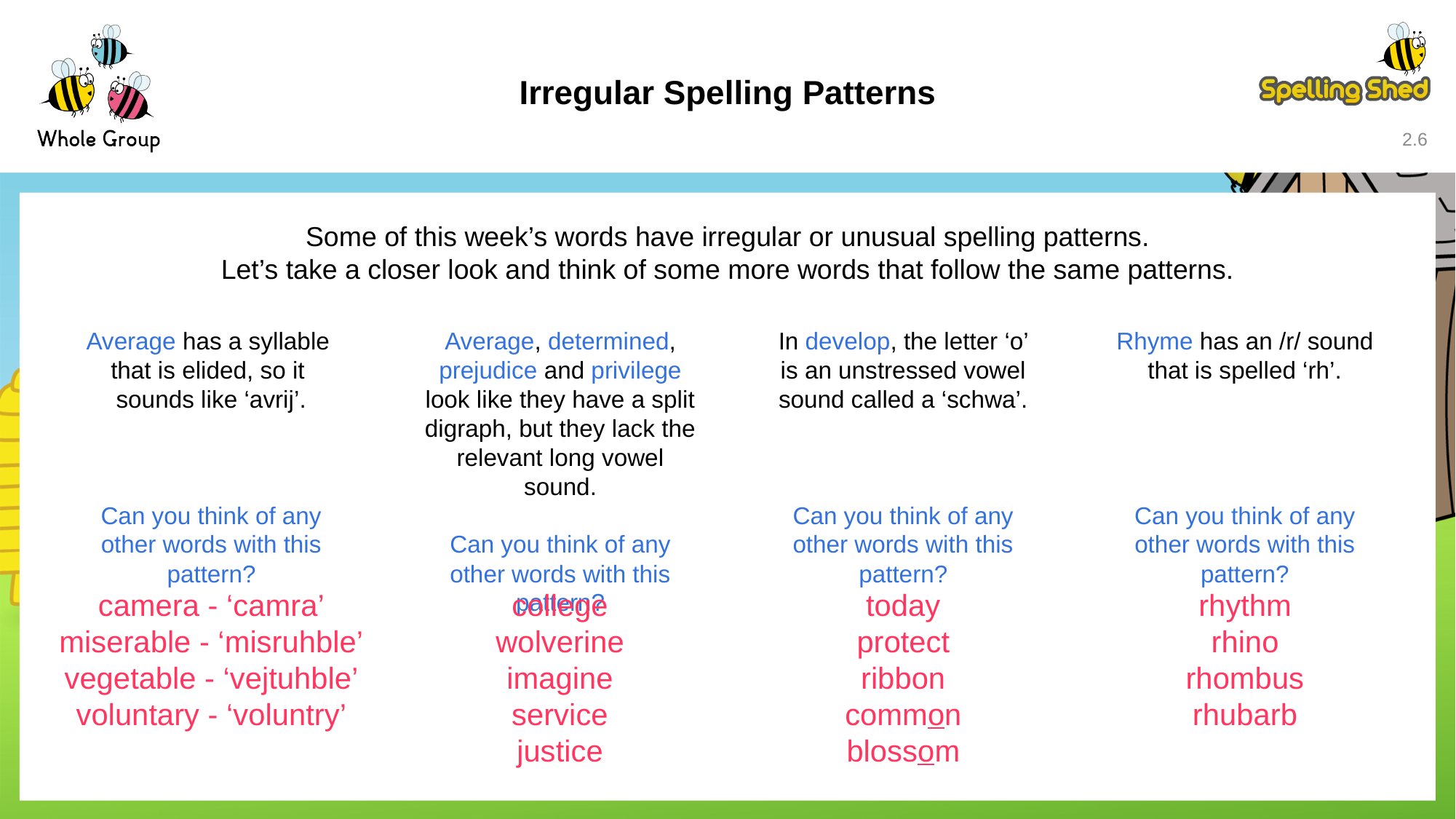

Irregular Spelling Patterns
2.6
Some of this week’s words have irregular or unusual spelling patterns.
Let’s take a closer look and think of some more words that follow the same patterns.
Average has a syllable
that is elided, so it
sounds like ‘avrij’.

Can you think of any other words with this pattern?
Average, determined, prejudice and privilege look like they have a split digraph, but they lack the relevant long vowel sound.

Can you think of any other words with this pattern?
In develop, the letter ‘o’ is an unstressed vowel sound called a ‘schwa’.

Can you think of any other words with this pattern?
Rhyme has an /r/ sound that is spelled ‘rh’.

Can you think of any other words with this pattern?
rhythm
rhino
rhombus
rhubarb
camera - ‘camra’
miserable - ‘misruhble’
vegetable - ‘vejtuhble’
voluntary - ‘voluntry’
today
protect
ribbon
common
blossom
college
wolverine
imagine
service
justice